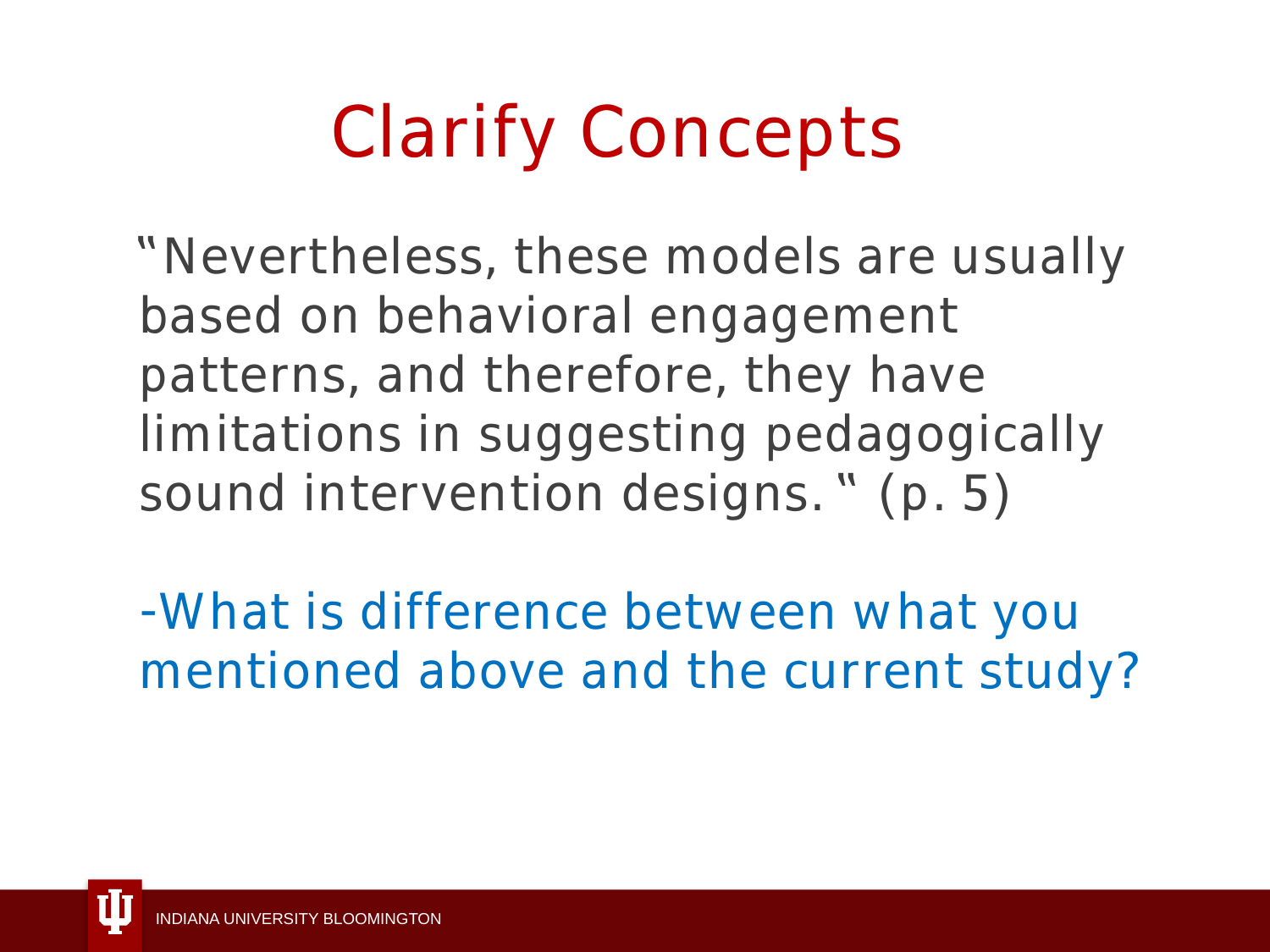

# Clarify Concepts
“Nevertheless, these models are usually based on behavioral engagement patterns, and therefore, they have limitations in suggesting pedagogically sound intervention designs. “ (p. 5)

-What is difference between what you mentioned above and the current study?